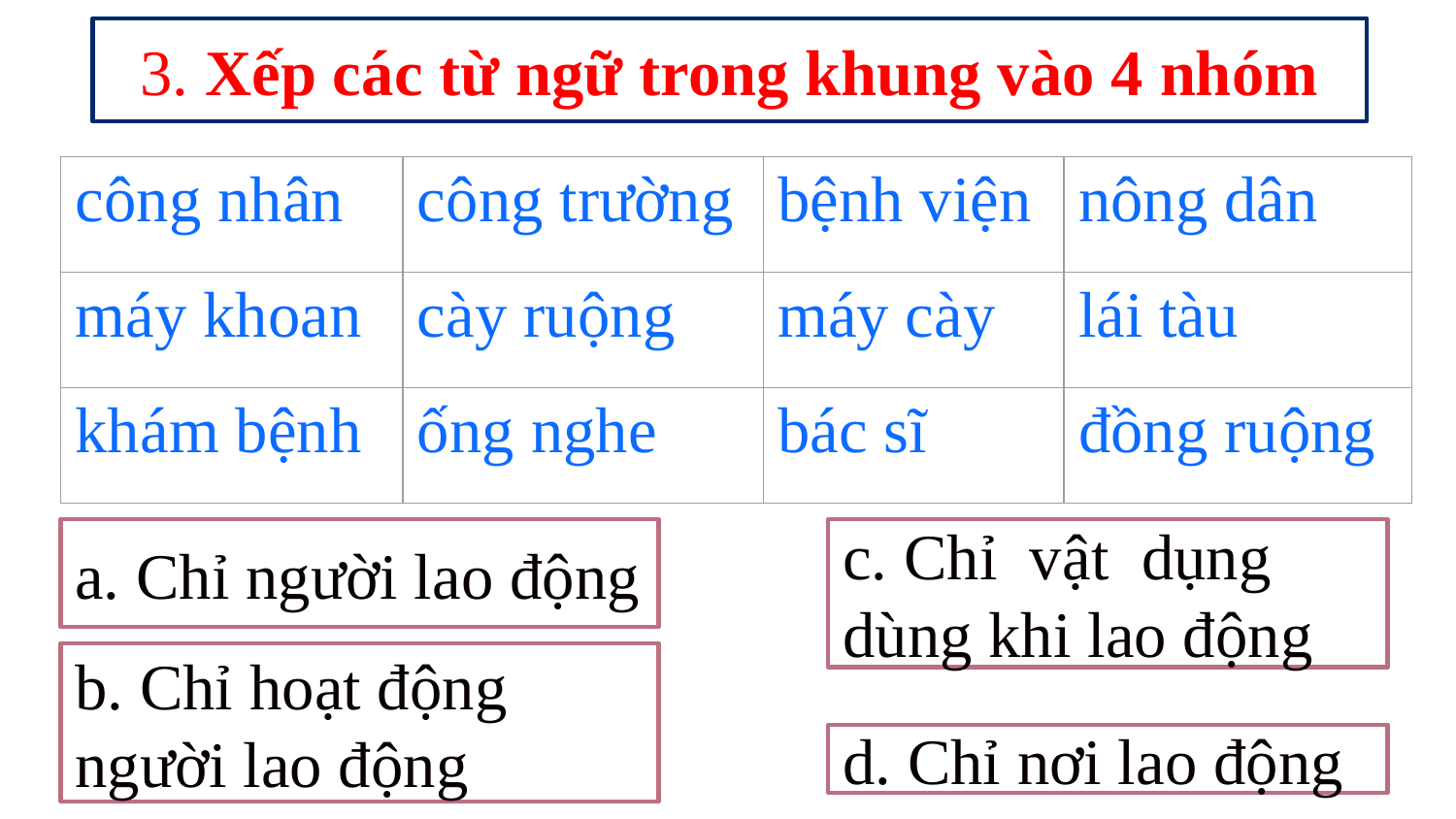

3. Xếp các từ ngữ trong khung vào 4 nhóm
| công nhân | công trường | bệnh viện | nông dân |
| --- | --- | --- | --- |
| máy khoan | cày ruộng | máy cày | lái tàu |
| khám bệnh | ống nghe | bác sĩ | đồng ruộng |
a. Chỉ người lao động
c. Chỉ  vật  dụng
dùng khi lao động
b. Chỉ hoạt động
người lao động
d. Chỉ nơi lao động